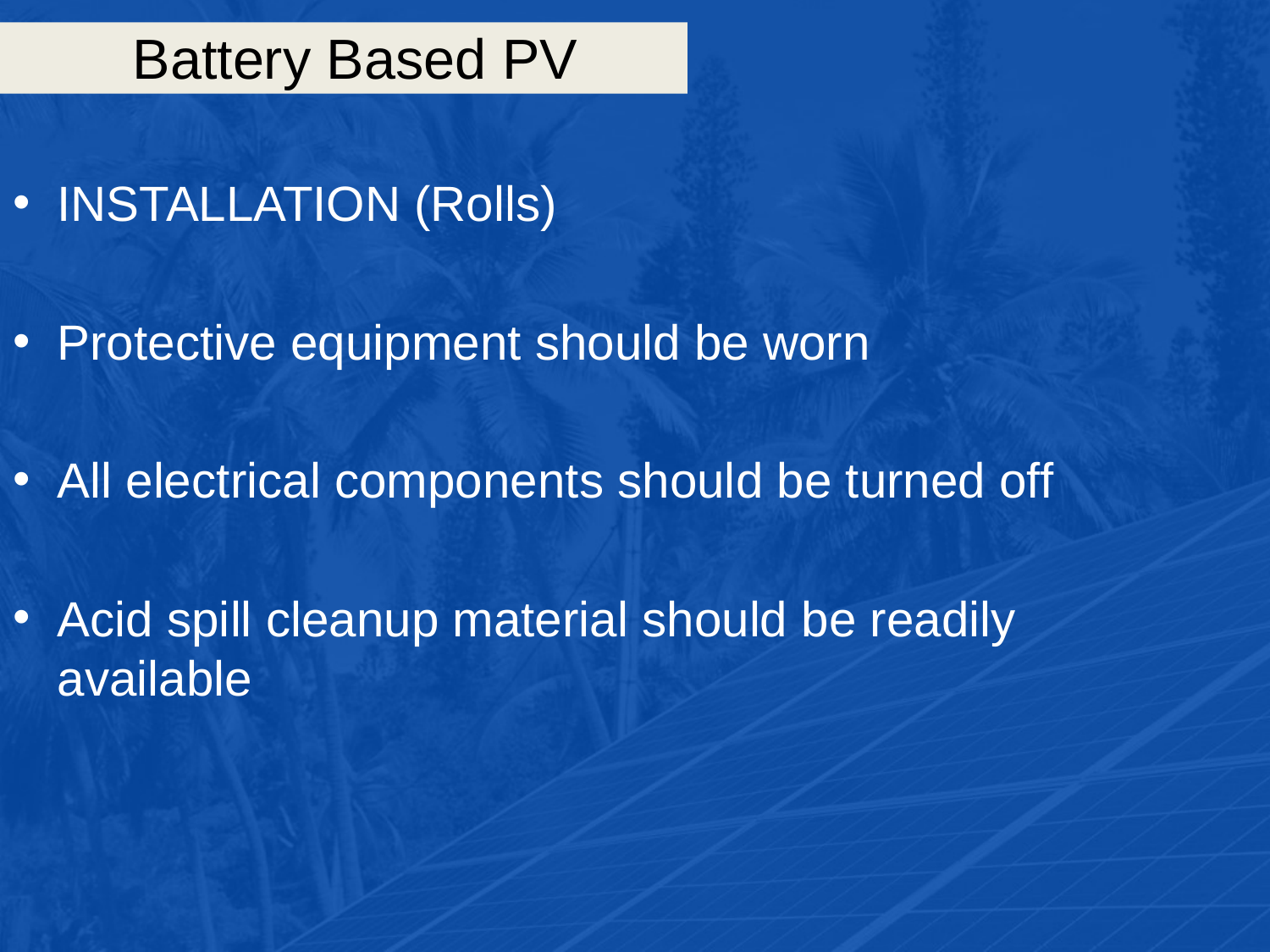

# Battery Based PV
INSTALLATION (Rolls)

Protective equipment should be worn

All electrical components should be turned off

Acid spill cleanup material should be readily available